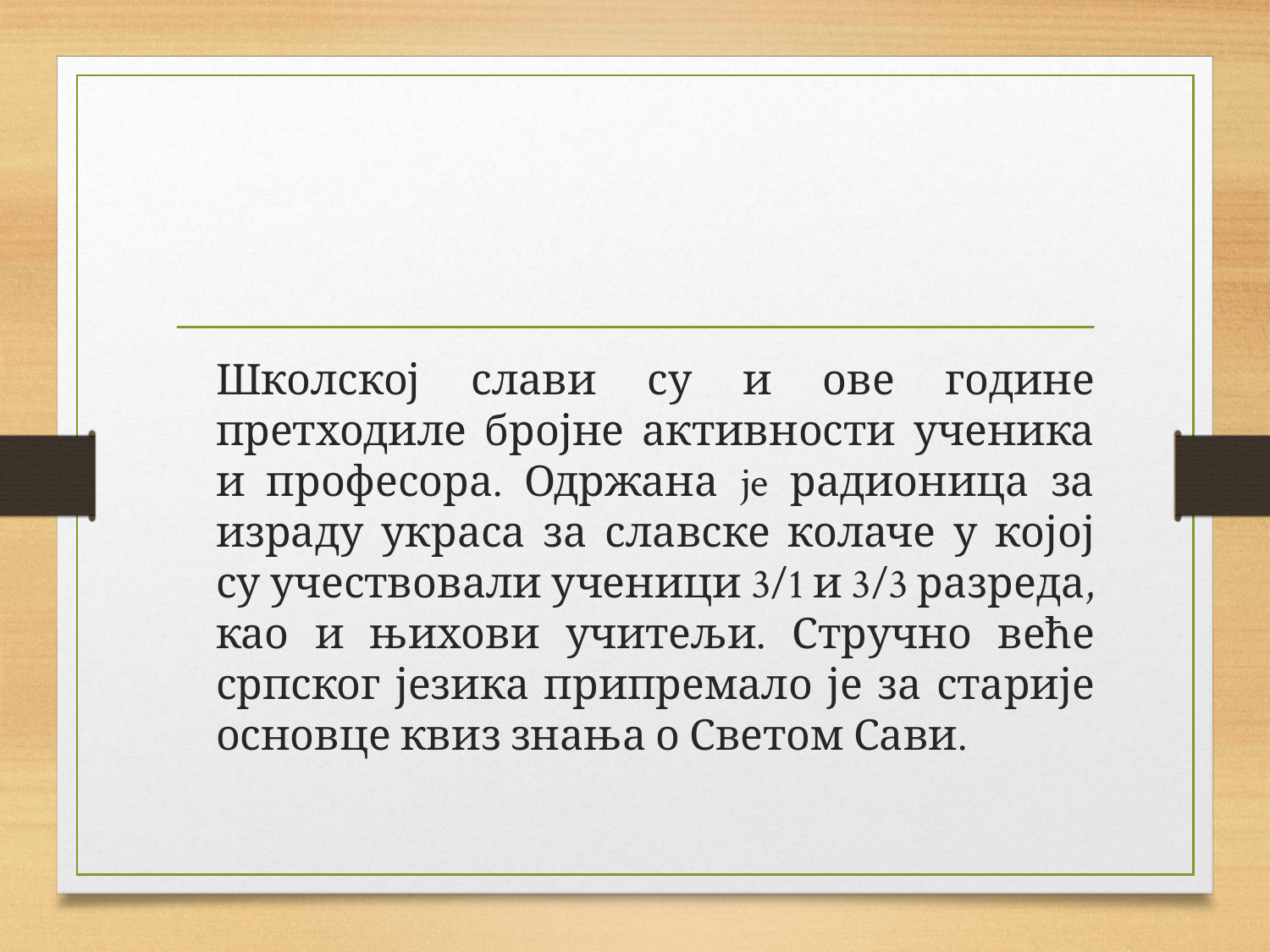

Школској слави су и ове године претходиле бројне активности ученика и професора. Одржана je радионица за израду украса за славске колаче у којој су учествовали ученици 3/1 и 3/3 разреда, као и њихови учитељи. Стручно веће српског језика припремало је за старије основце квиз знања о Светом Сави.